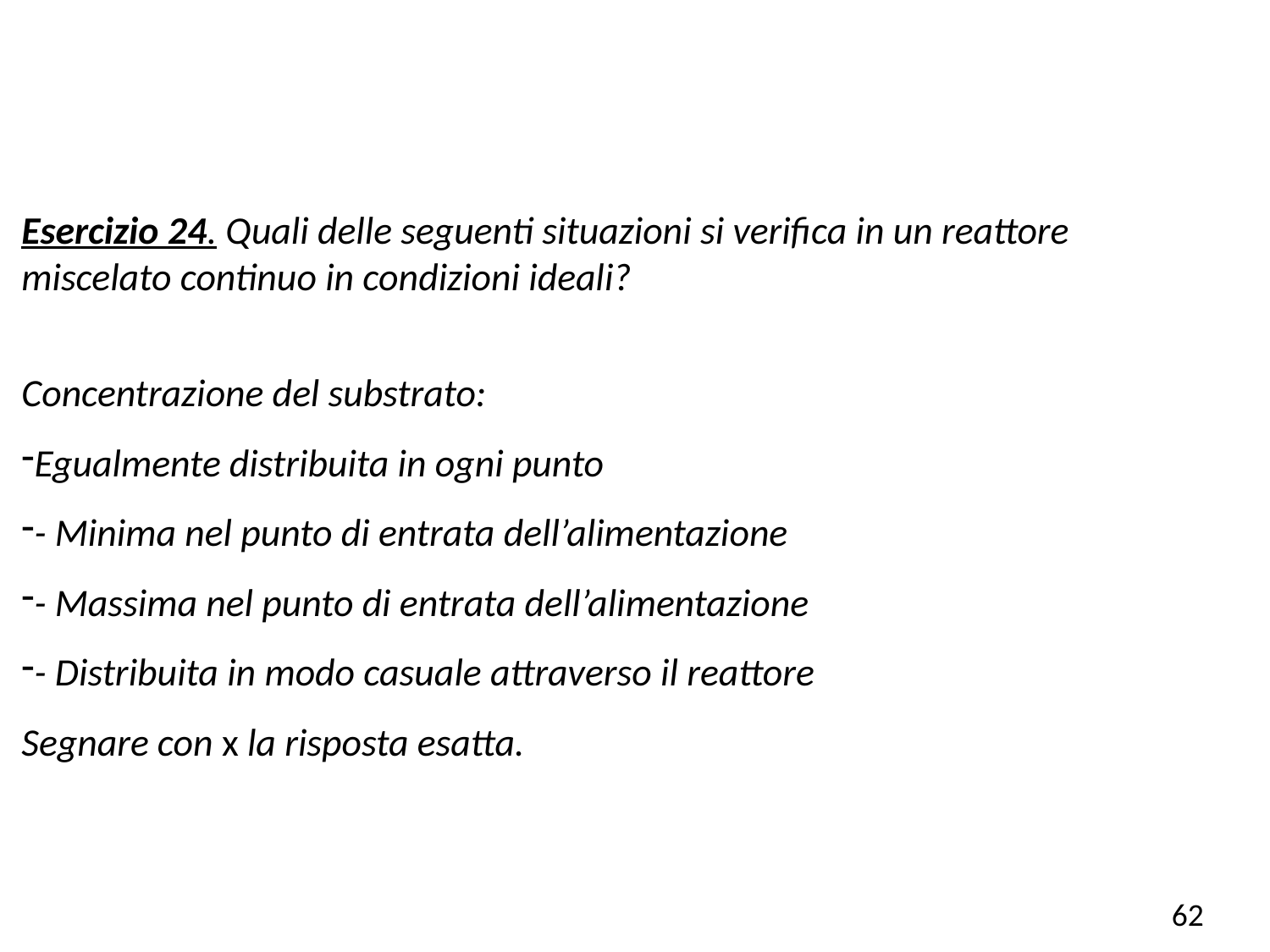

Esercizio 24. Quali delle seguenti situazioni si verifica in un reattore
miscelato continuo in condizioni ideali?

Concentrazione del substrato:
Egualmente distribuita in ogni punto
- Minima nel punto di entrata dell’alimentazione
- Massima nel punto di entrata dell’alimentazione
- Distribuita in modo casuale attraverso il reattore
Segnare con x la risposta esatta.
62